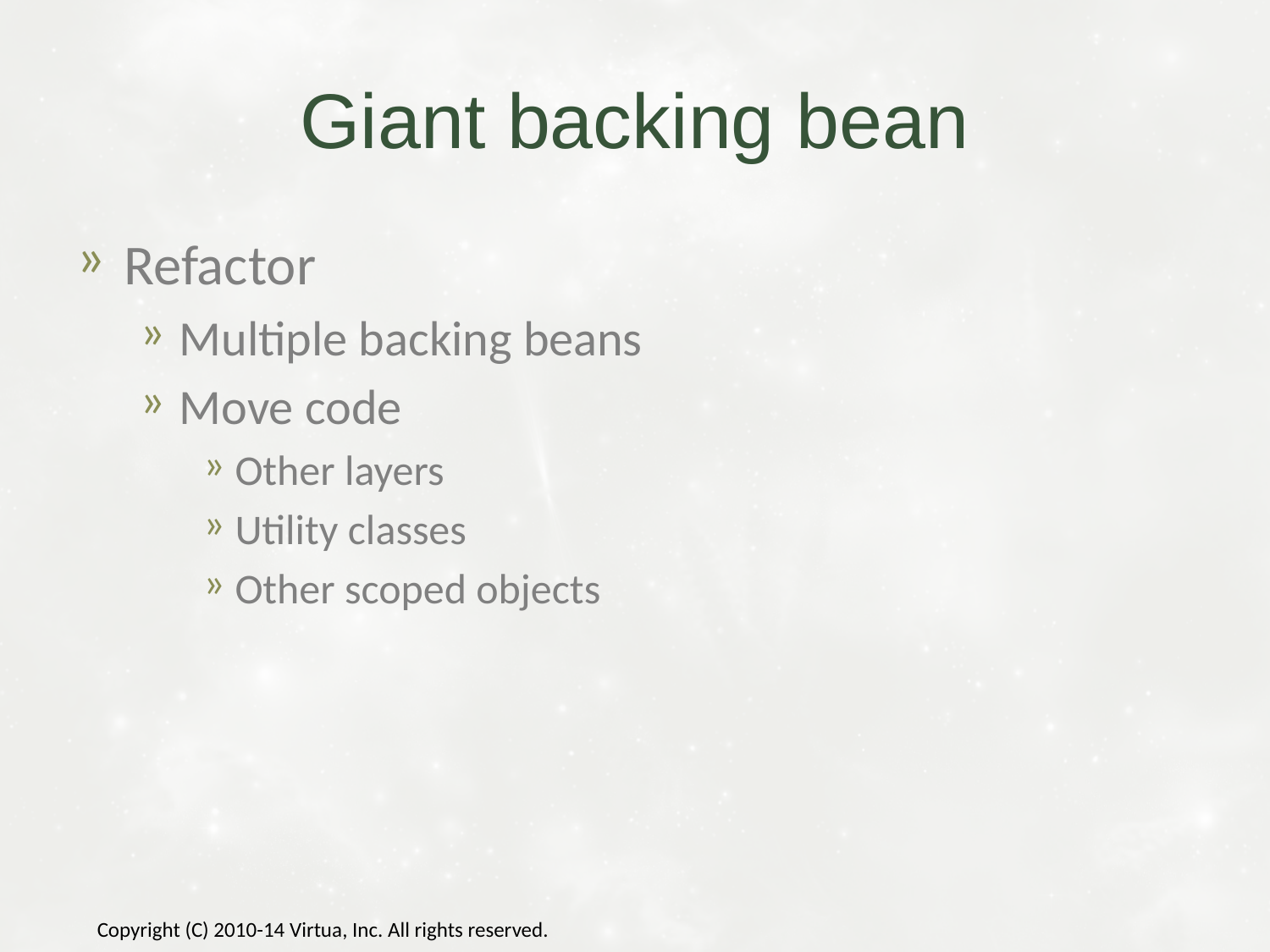

# Giant backing bean
Refactor
Multiple backing beans
Move code
Other layers
Utility classes
Other scoped objects
Copyright (C) 2010-14 Virtua, Inc. All rights reserved.